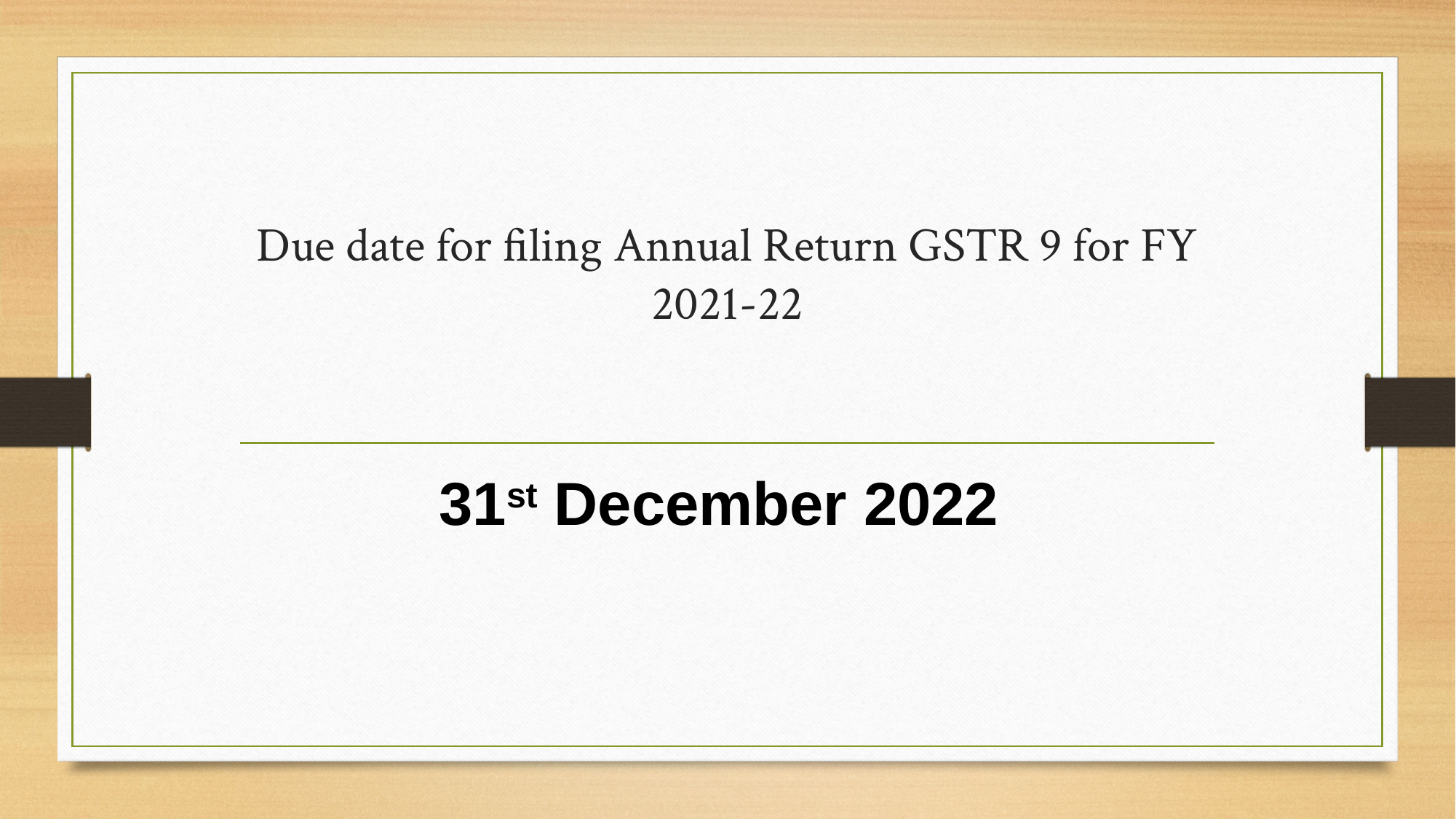

# Due date for filing Annual Return GSTR 9 for FY 2021-22
31st December 2022